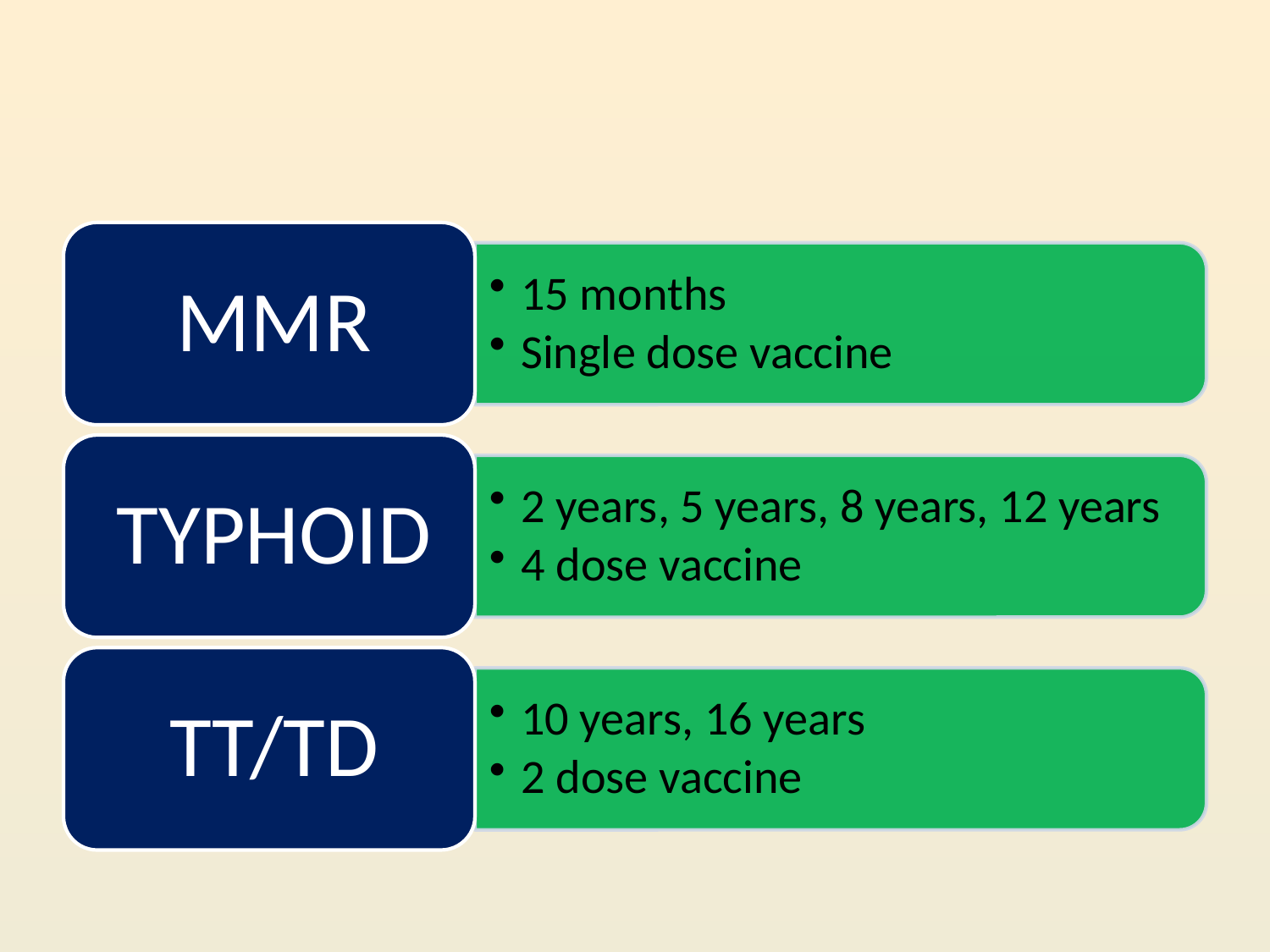

#
15 months
Single dose vaccine
MMR
2 years, 5 years, 8 years, 12 years
4 dose vaccine
TYPHOID
10 years, 16 years
2 dose vaccine
TT/TD